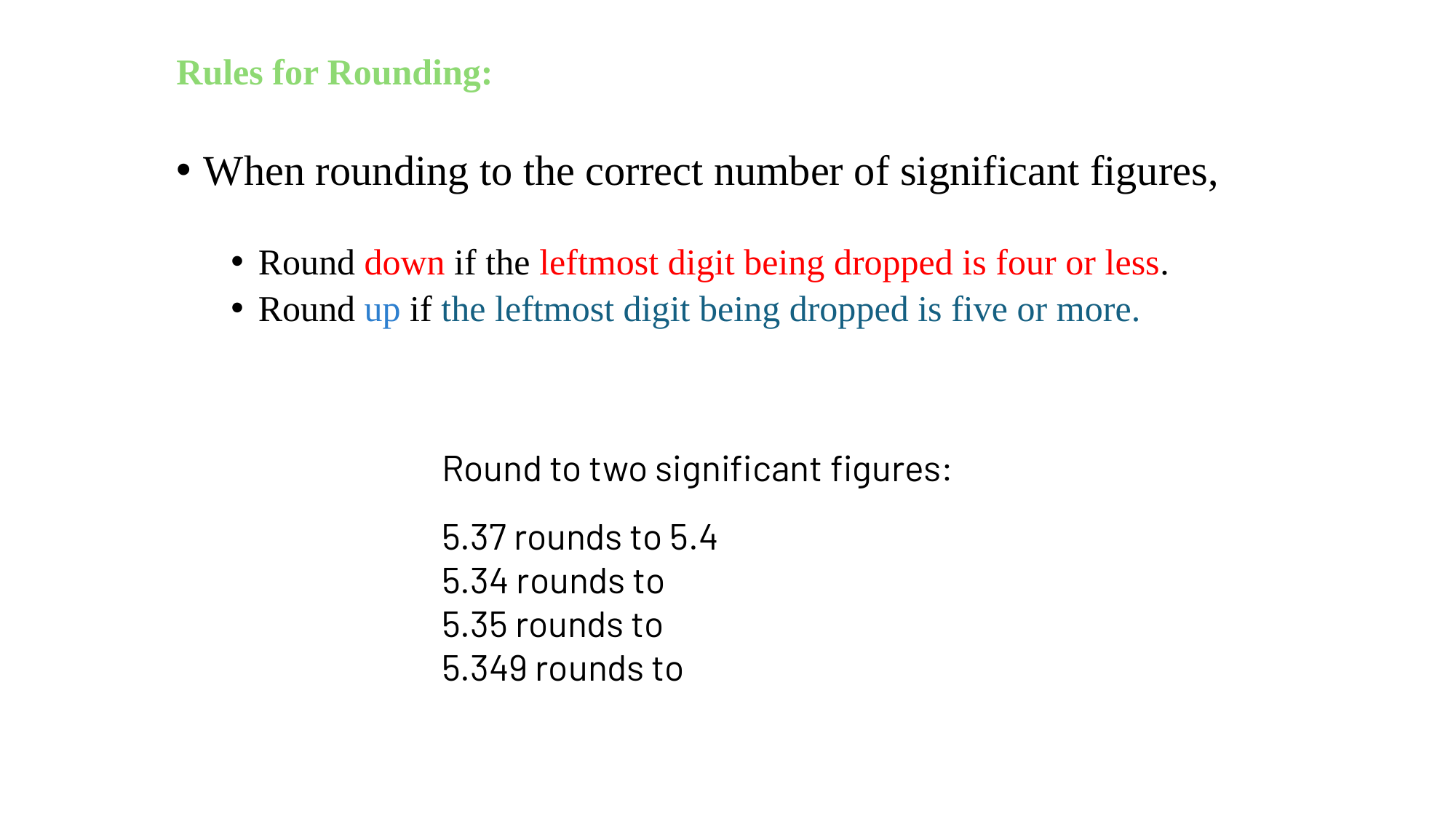

Rules for Rounding:

When rounding to the correct number of significant figures,

Round down if the leftmost digit being dropped is four or less.
Round up if the leftmost digit being dropped is five or more.
Round to two significant figures:

5.37 rounds to 5.4
5.34 rounds to
5.35 rounds to
5.349 rounds to